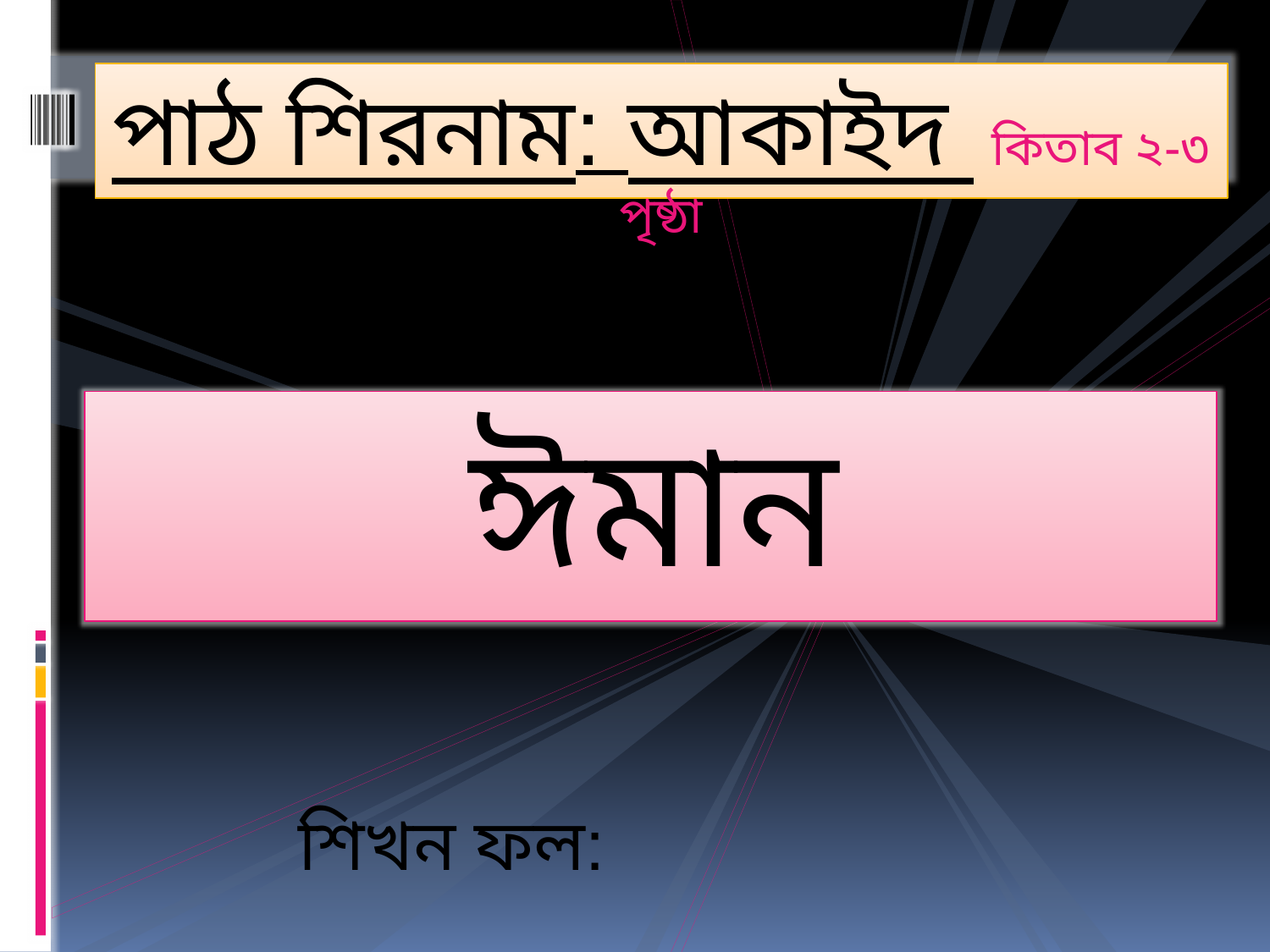

পাঠ শিরনাম: আকাইদ  কিতাব ২-৩ পৃষ্ঠা
ঈমান
শিখন ফল: